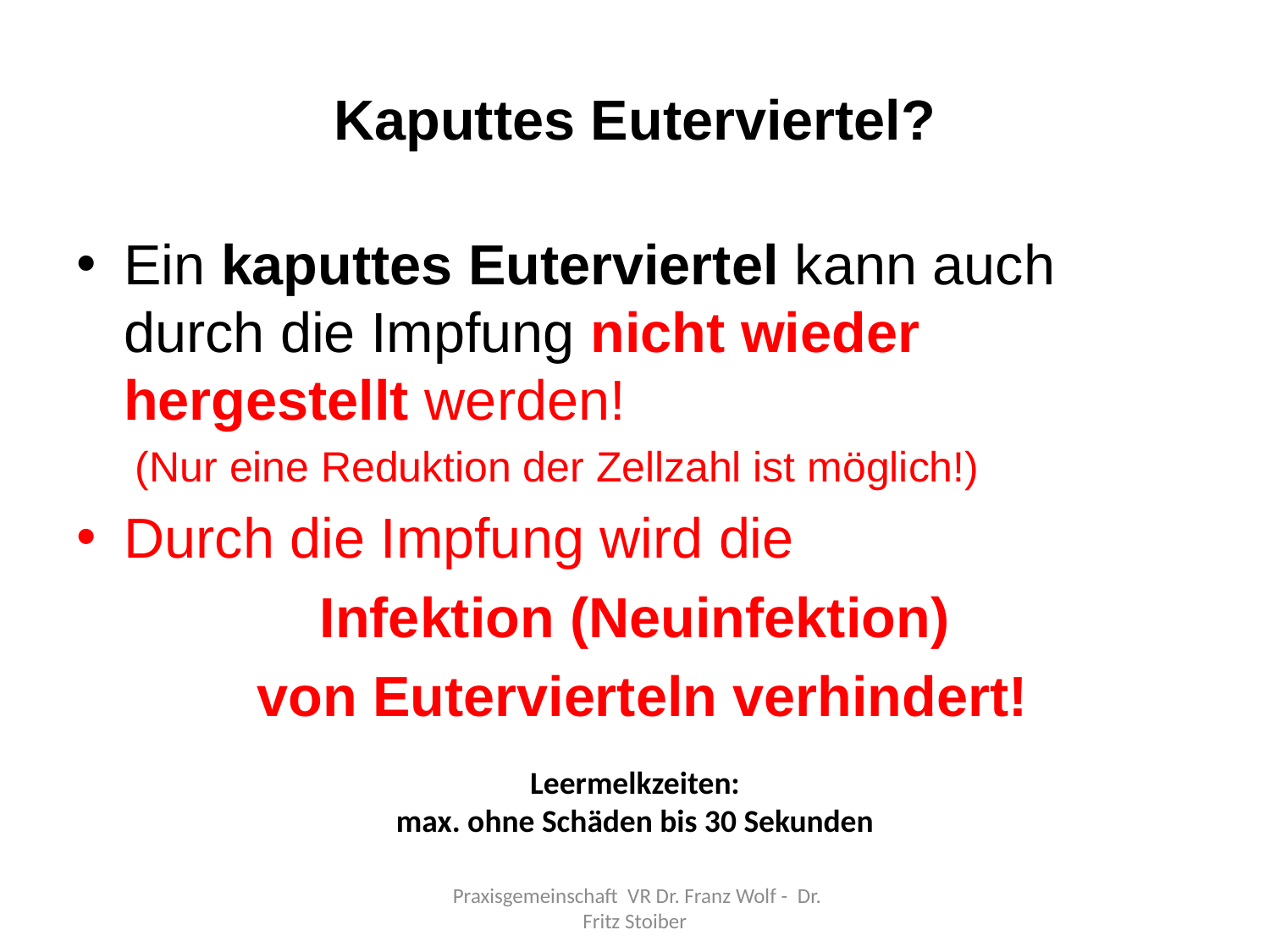

# Kaputtes Euterviertel?
Ein kaputtes Euterviertel kann auch durch die Impfung nicht wieder hergestellt werden!
     (Nur eine Reduktion der Zellzahl ist möglich!)
Durch die Impfung wird die
Infektion (Neuinfektion)
 von Eutervierteln verhindert!
Leermelkzeiten:
max. ohne Schäden bis 30 Sekunden
 Praxisgemeinschaft  VR Dr. Franz Wolf -  Dr. Fritz Stoiber